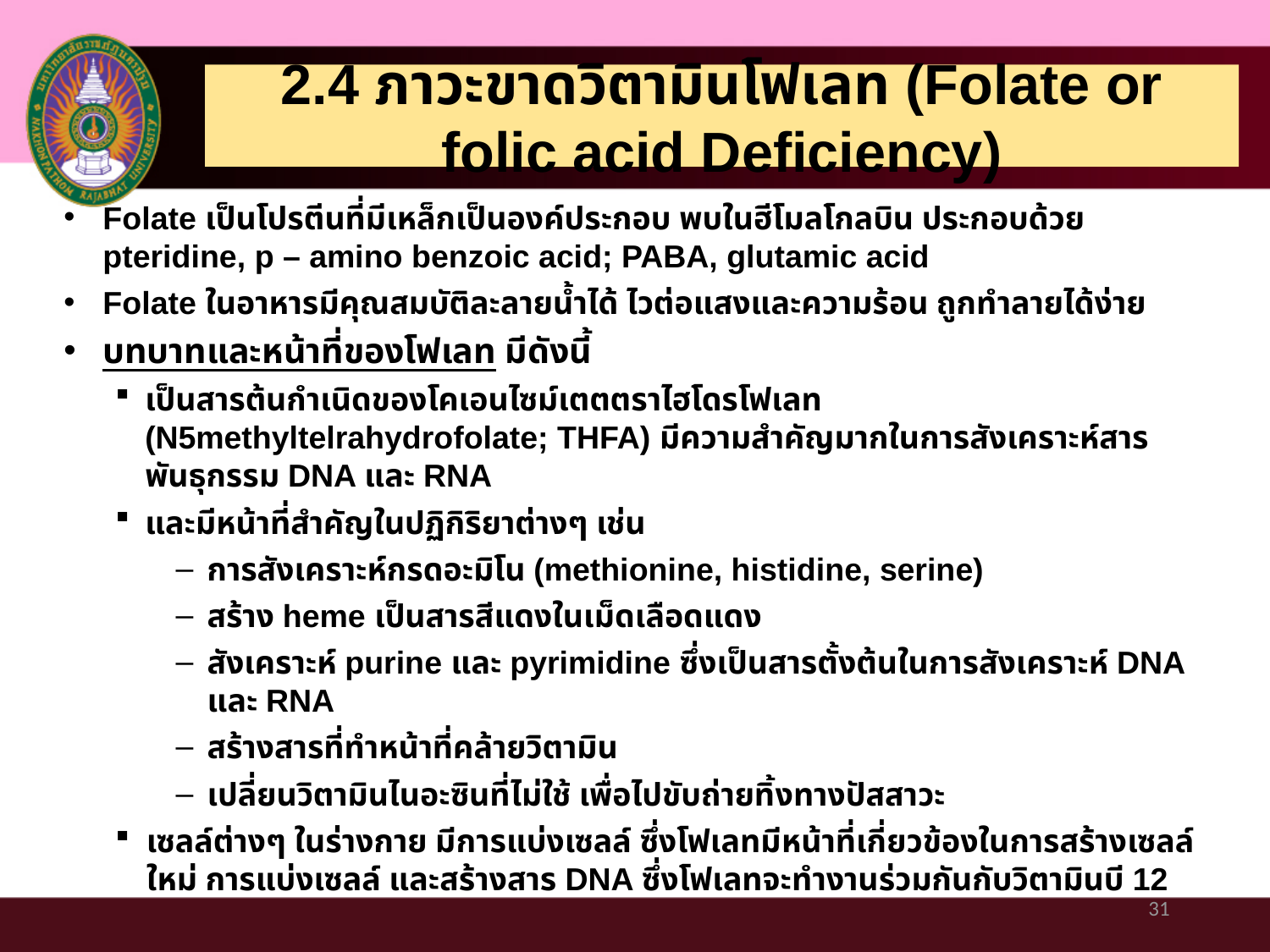

# 2.4 ภาวะขาดวิตามินโฟเลท (Folate or folic acid Deficiency)
Folate เป็นโปรตีนที่มีเหล็กเป็นองค์ประกอบ พบในฮีโมลโกลบิน ประกอบด้วย pteridine, p – amino benzoic acid; PABA, glutamic acid
Folate ในอาหารมีคุณสมบัติละลายน้ำได้ ไวต่อแสงและความร้อน ถูกทำลายได้ง่าย
บทบาทและหน้าที่ของโฟเลท มีดังนี้
เป็นสารต้นกำเนิดของโคเอนไซม์เตตตราไฮโดรโฟเลท (N5methyltelrahydrofolate; THFA) มีความสำคัญมากในการสังเคราะห์สารพันธุกรรม DNA และ RNA
และมีหน้าที่สำคัญในปฏิกิริยาต่างๆ เช่น
การสังเคราะห์กรดอะมิโน (methionine, histidine, serine)
สร้าง heme เป็นสารสีแดงในเม็ดเลือดแดง
สังเคราะห์ purine และ pyrimidine ซึ่งเป็นสารตั้งต้นในการสังเคราะห์ DNA และ RNA
สร้างสารที่ทำหน้าที่คล้ายวิตามิน
เปลี่ยนวิตามินไนอะซินที่ไม่ใช้ เพื่อไปขับถ่ายทิ้งทางปัสสาวะ
เซลล์ต่างๆ ในร่างกาย มีการแบ่งเซลล์ ซึ่งโฟเลทมีหน้าที่เกี่ยวข้องในการสร้างเซลล์ใหม่ การแบ่งเซลล์ และสร้างสาร DNA ซึ่งโฟเลทจะทำงานร่วมกันกับวิตามินบี 12
31